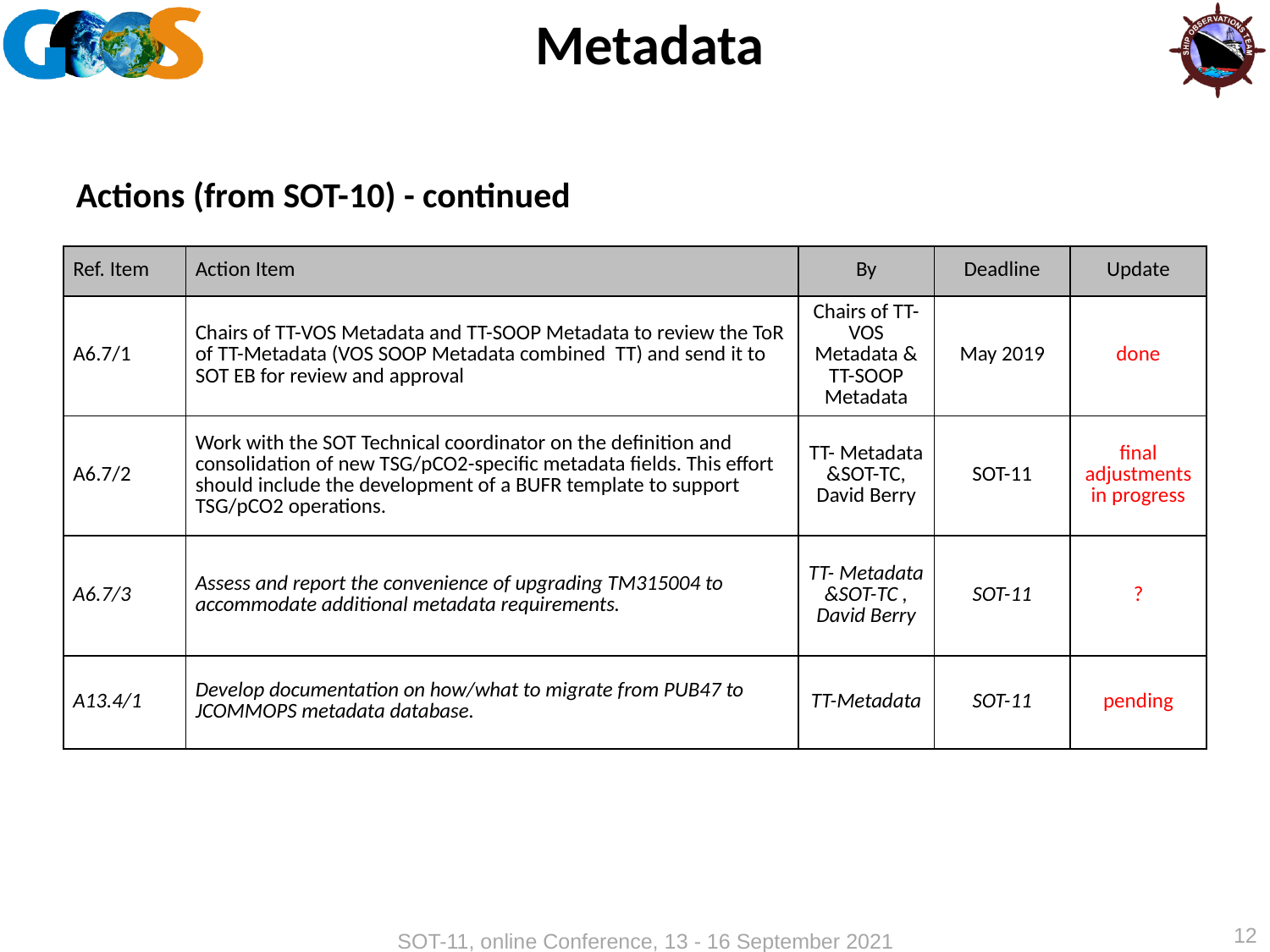

# Metadata
Actions (from SOT-10) - continued

| Ref. Item | Action Item | By | Deadline | Update |
| --- | --- | --- | --- | --- |
| A6.7/1 | Chairs of TT-VOS Metadata and TT-SOOP Metadata to review the ToR of TT-Metadata (VOS SOOP Metadata combined TT) and send it to SOT EB for review and approval | Chairs of TT-VOS Metadata & TT-SOOP Metadata | May 2019 | done |
| A6.7/2 | Work with the SOT Technical coordinator on the definition and consolidation of new TSG/pCO2-specific metadata fields. This effort should include the development of a BUFR template to support TSG/pCO2 operations. | TT- Metadata &SOT-TC, David Berry | SOT-11 | final adjustments in progress |
| A6.7/3 | Assess and report the convenience of upgrading TM315004 to accommodate additional metadata requirements. | TT- Metadata &SOT-TC , David Berry | SOT-11 | ? |
| A13.4/1 | Develop documentation on how/what to migrate from PUB47 to JCOMMOPS metadata database. | TT-Metadata | SOT-11 | pending |
12